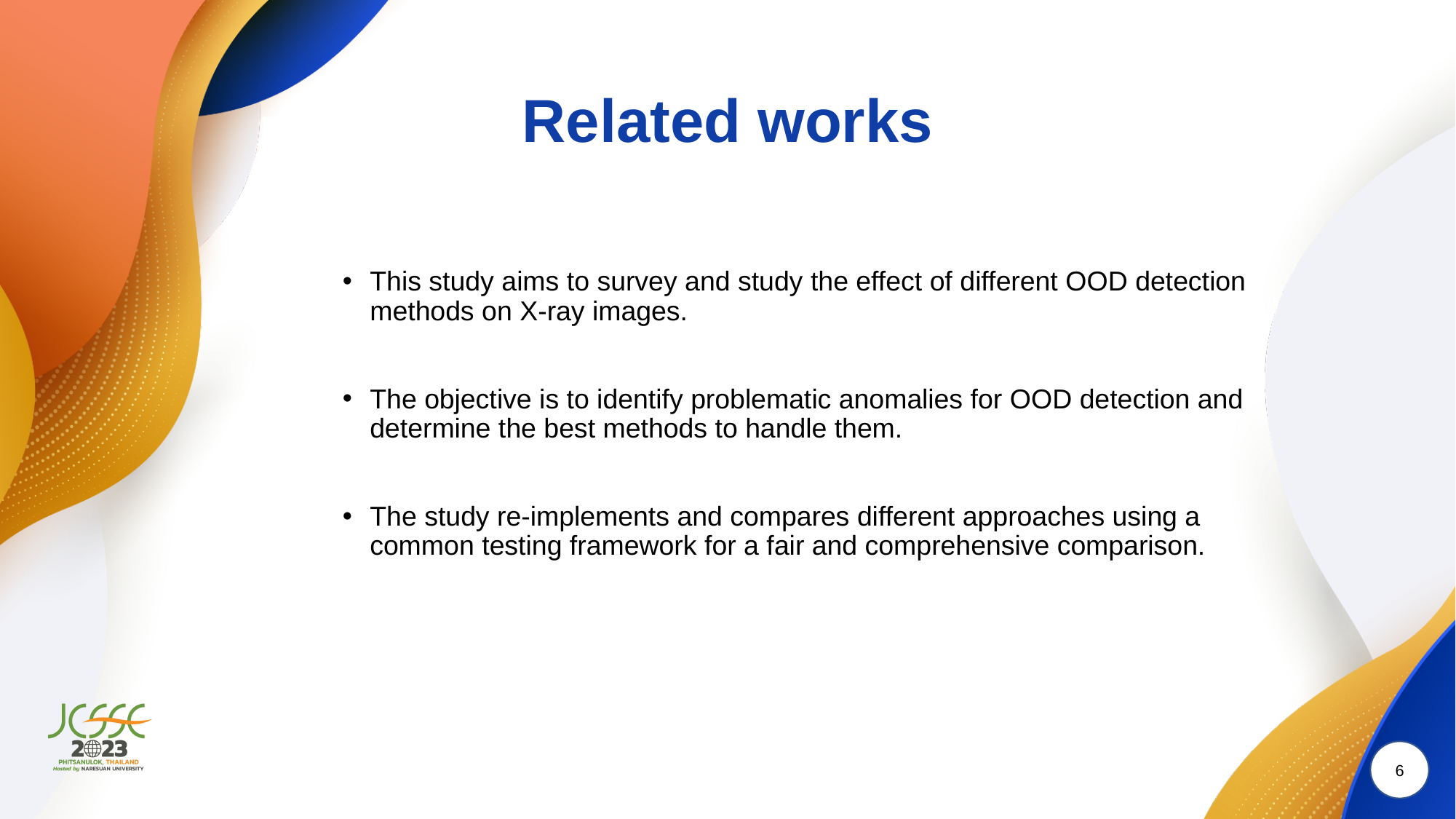

# Related works

This study aims to survey and study the effect of different OOD detection methods on X-ray images.

The objective is to identify problematic anomalies for OOD detection and determine the best methods to handle them.

The study re-implements and compares different approaches using a common testing framework for a fair and comprehensive comparison.